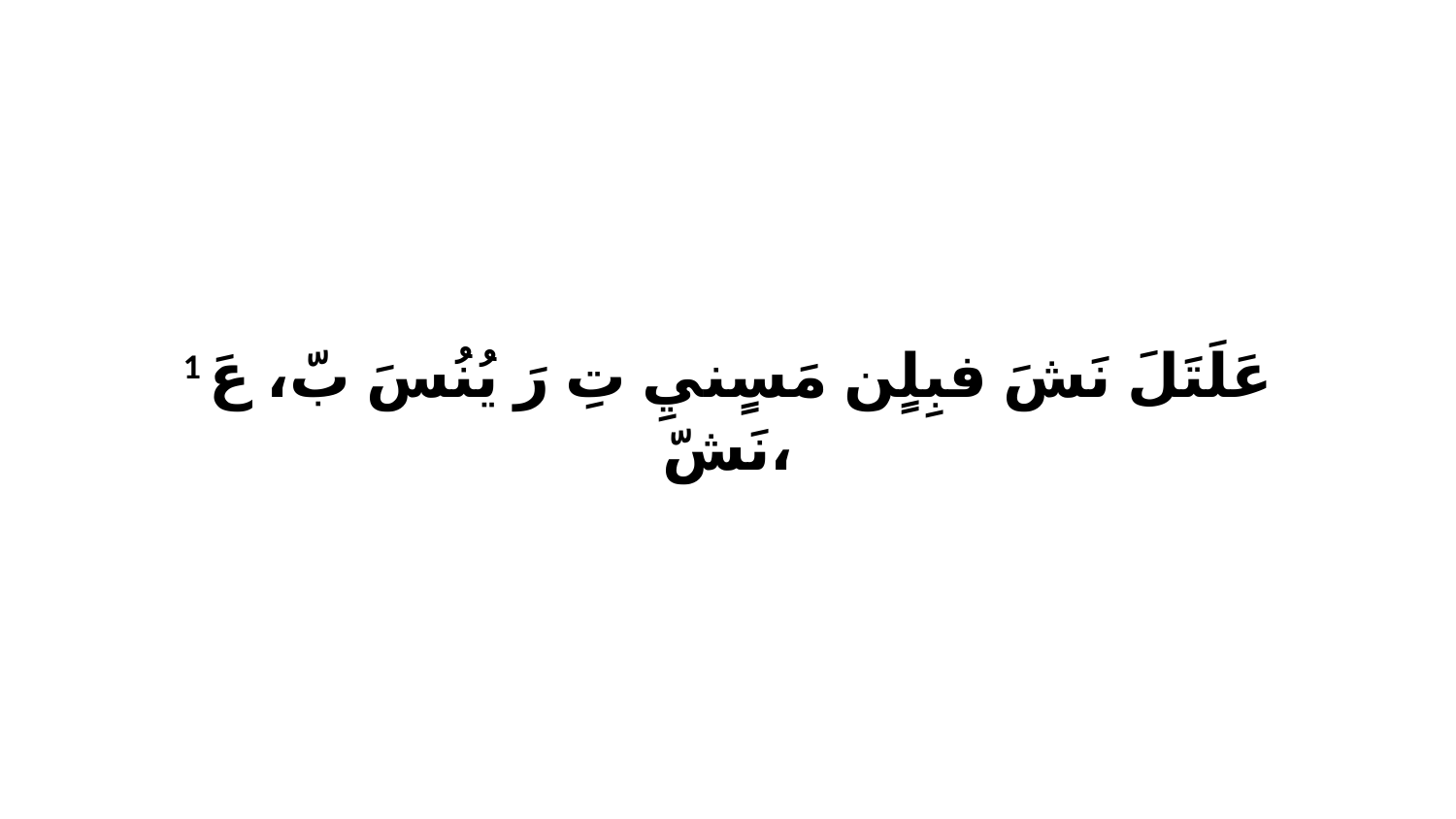

1 عَلَتَلَ نَشَ فبِلٍن مَسٍنيِ تِ رَ يُنُسَ بّ، عَ نَشّ،